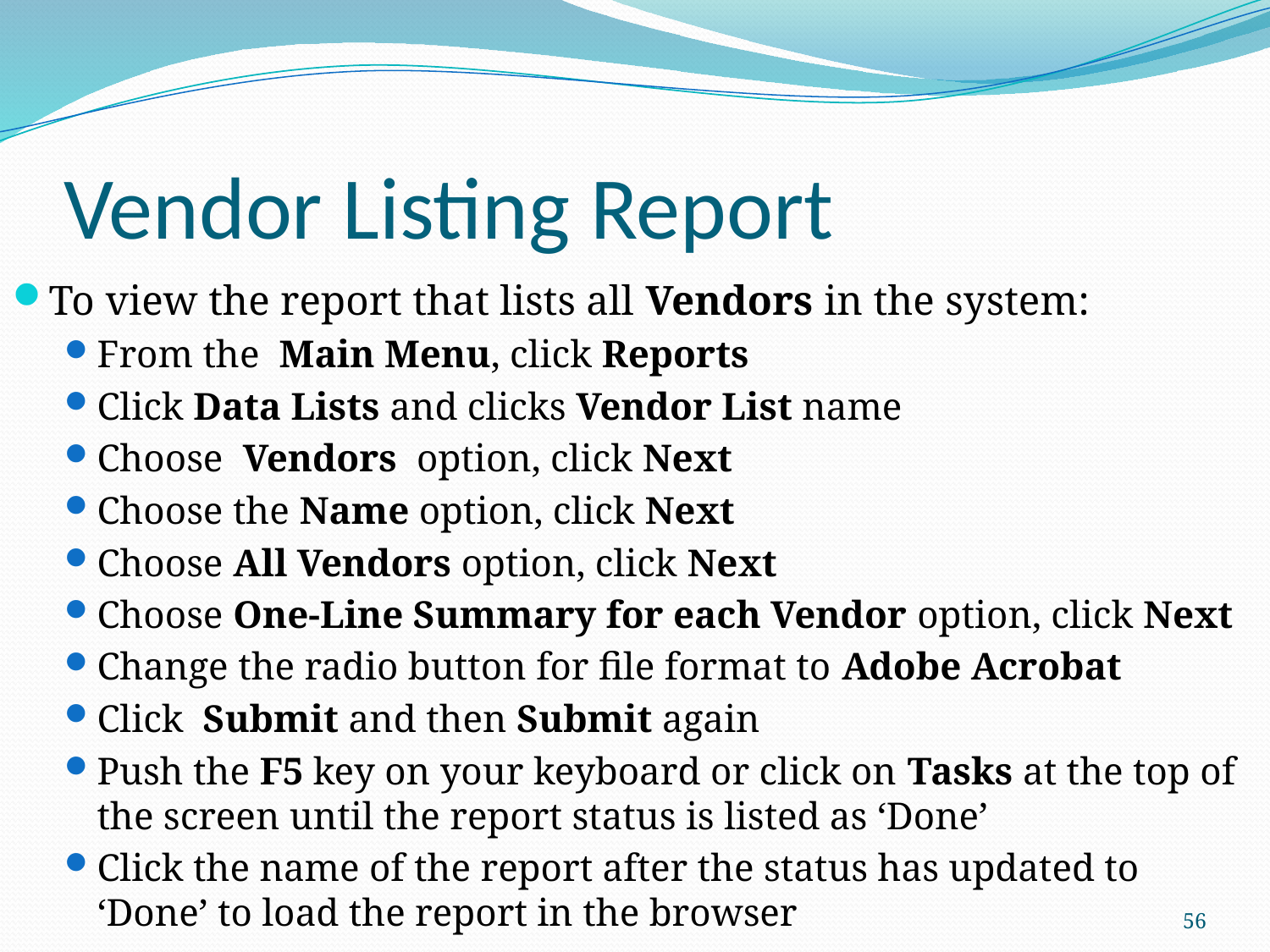

# Vendor Listing Report
To view the report that lists all Vendors in the system:
From the  Main Menu, click Reports
Click Data Lists and clicks Vendor List name
Choose  Vendors  option, click Next
Choose the Name option, click Next
Choose All Vendors option, click Next
Choose One-Line Summary for each Vendor option, click Next
Change the radio button for file format to Adobe Acrobat
Click  Submit and then Submit again
Push the F5 key on your keyboard or click on Tasks at the top of the screen until the report status is listed as ‘Done’
Click the name of the report after the status has updated to ‘Done’ to load the report in the browser
56